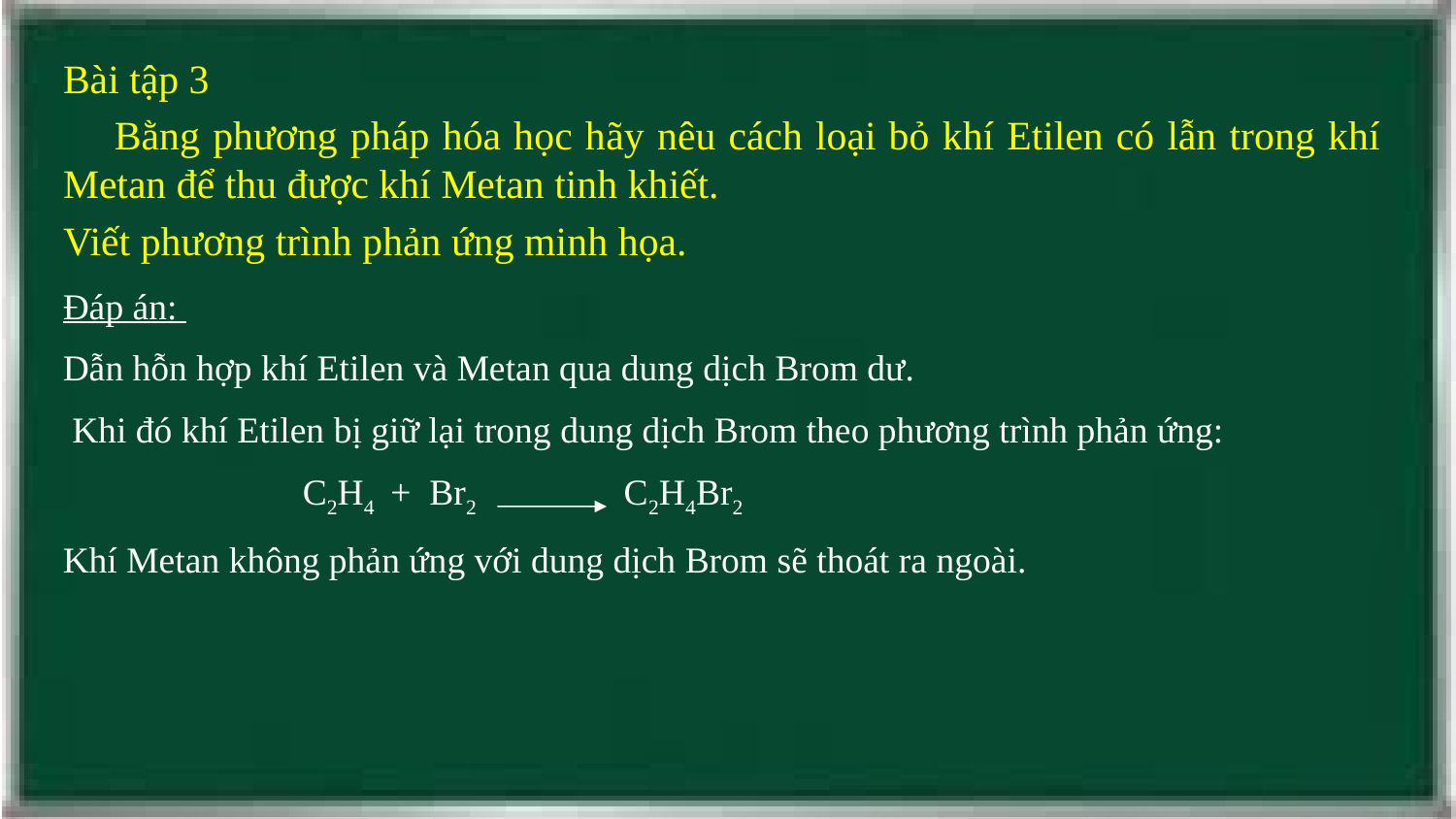

Bài tập 3
    Bằng phương pháp hóa học hãy nêu cách loại bỏ khí Etilen có lẫn trong khí Metan để thu được khí Metan tinh khiết.
Viết phương trình phản ứng minh họa.
Đáp án:
Dẫn hỗn hợp khí Etilen và Metan qua dung dịch Brom dư.
 Khi đó khí Etilen bị giữ lại trong dung dịch Brom theo phương trình phản ứng:
                          C2H4   +  Br2                C2H4Br2
Khí Metan không phản ứng với dung dịch Brom sẽ thoát ra ngoài.